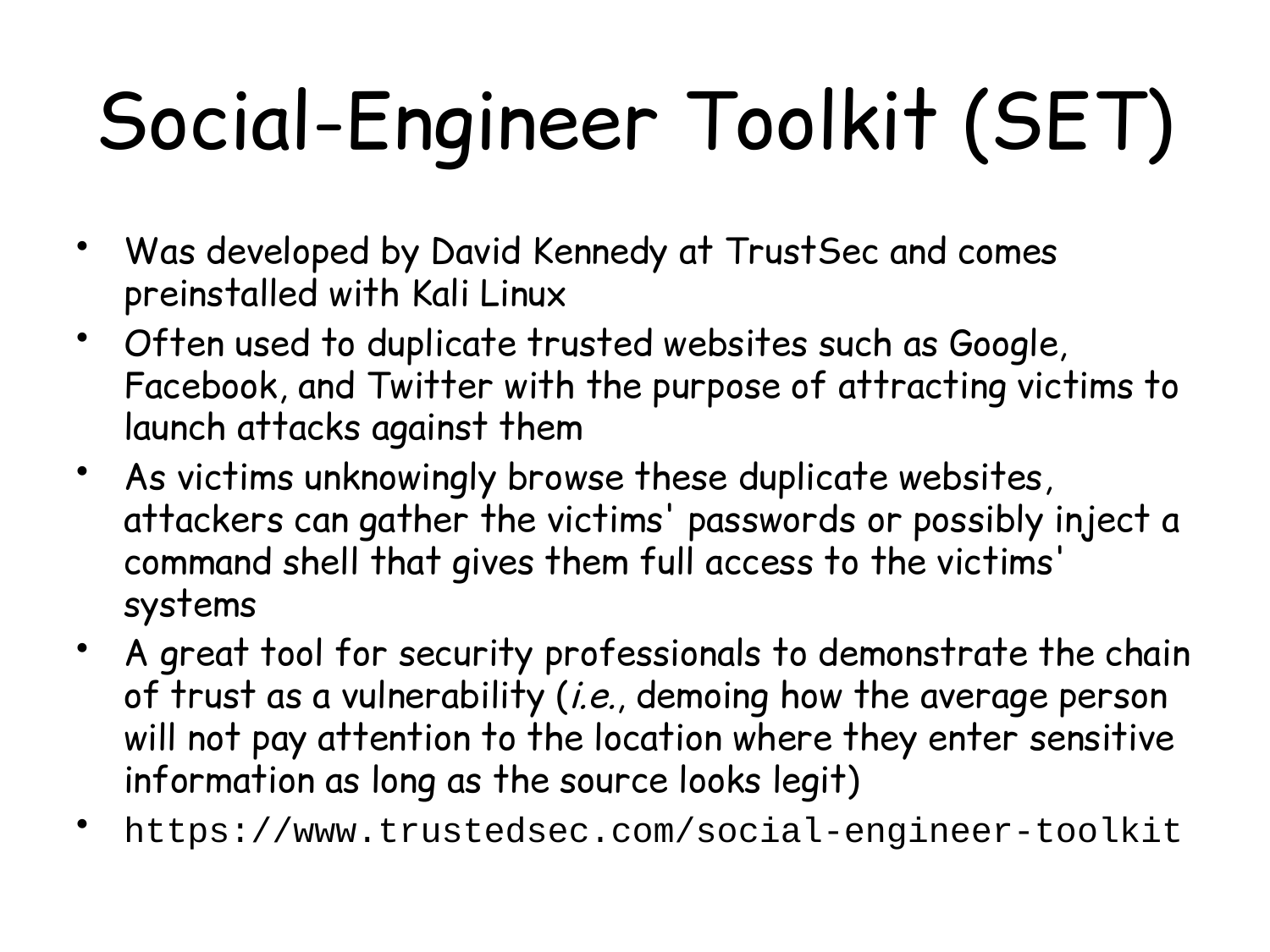

# Social-Engineer Toolkit (SET)
Was developed by David Kennedy at TrustSec and comes preinstalled with Kali Linux
Often used to duplicate trusted websites such as Google, Facebook, and Twitter with the purpose of attracting victims to launch attacks against them
As victims unknowingly browse these duplicate websites, attackers can gather the victims' passwords or possibly inject a command shell that gives them full access to the victims' systems
A great tool for security professionals to demonstrate the chain of trust as a vulnerability (i.e., demoing how the average person will not pay attention to the location where they enter sensitive information as long as the source looks legit)
https://www.trustedsec.com/social-engineer-toolkit